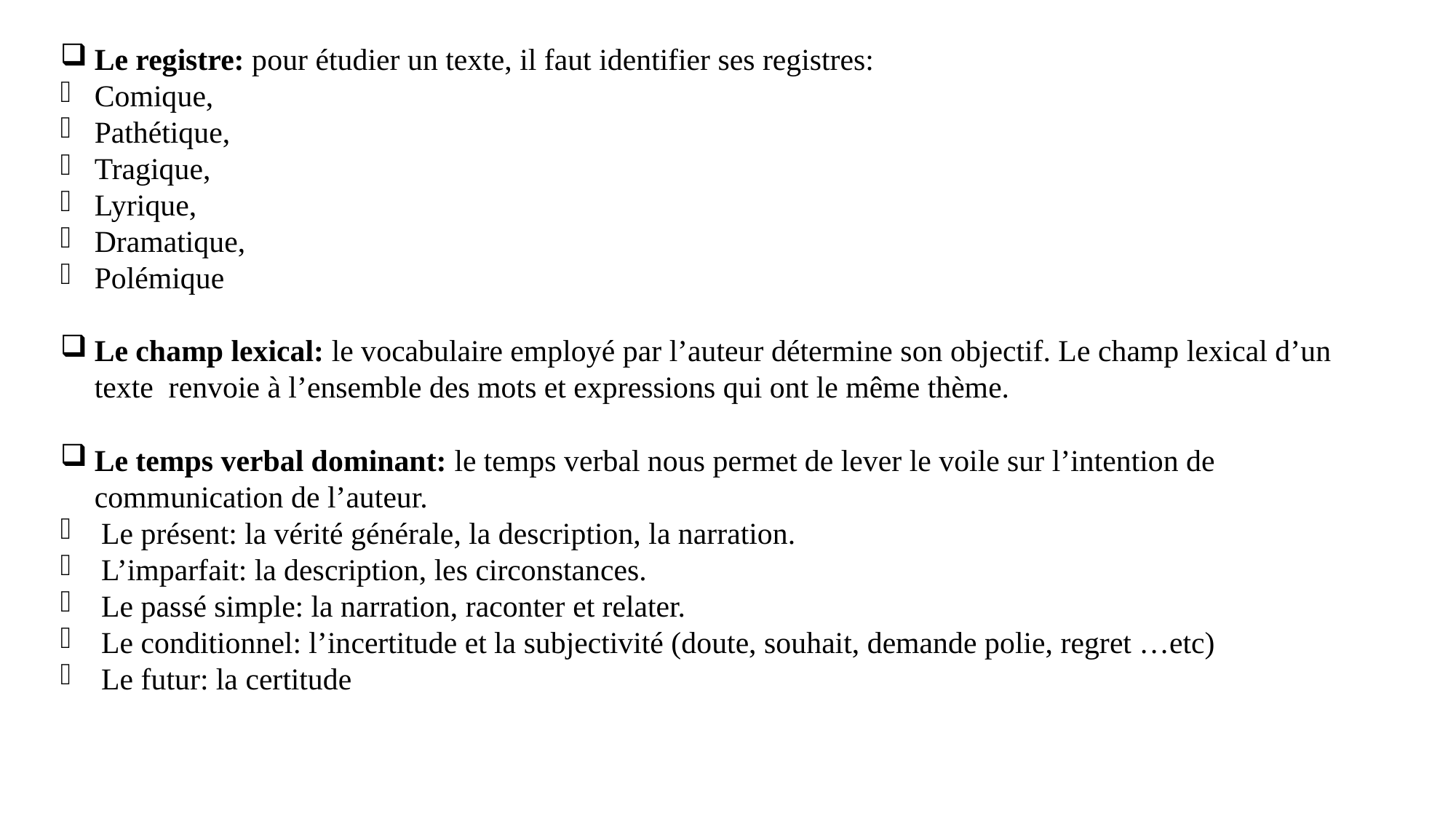

Le registre: pour étudier un texte, il faut identifier ses registres:
Comique,
Pathétique,
Tragique,
Lyrique,
Dramatique,
Polémique

Le champ lexical: le vocabulaire employé par l’auteur détermine son objectif. Le champ lexical d’un texte  renvoie à l’ensemble des mots et expressions qui ont le même thème.

Le temps verbal dominant: le temps verbal nous permet de lever le voile sur l’intention de communication de l’auteur.
Le présent: la vérité générale, la description, la narration.
L’imparfait: la description, les circonstances.
Le passé simple: la narration, raconter et relater.
Le conditionnel: l’incertitude et la subjectivité (doute, souhait, demande polie, regret …etc)
Le futur: la certitude